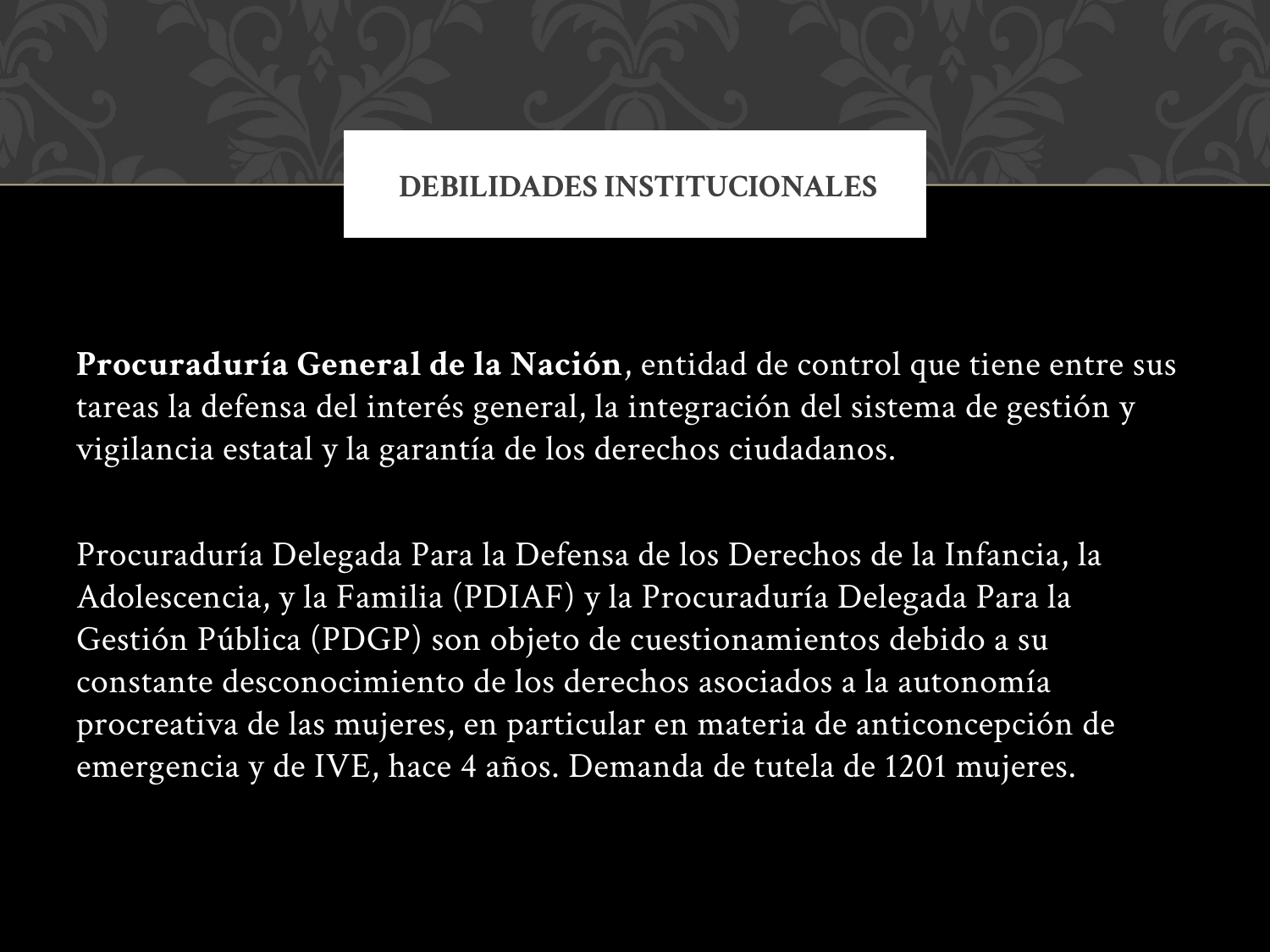

# Debilidades institucionales

Procuraduría General de la Nación, entidad de control que tiene entre sus tareas la defensa del interés general, la integración del sistema de gestión y vigilancia estatal y la garantía de los derechos ciudadanos.

Procuraduría Delegada Para la Defensa de los Derechos de la Infancia, la Adolescencia, y la Familia (PDIAF) y la Procuraduría Delegada Para la Gestión Pública (PDGP) son objeto de cuestionamientos debido a su constante desconocimiento de los derechos asociados a la autonomía procreativa de las mujeres, en particular en materia de anticoncepción de emergencia y de IVE, hace 4 años. Demanda de tutela de 1201 mujeres.